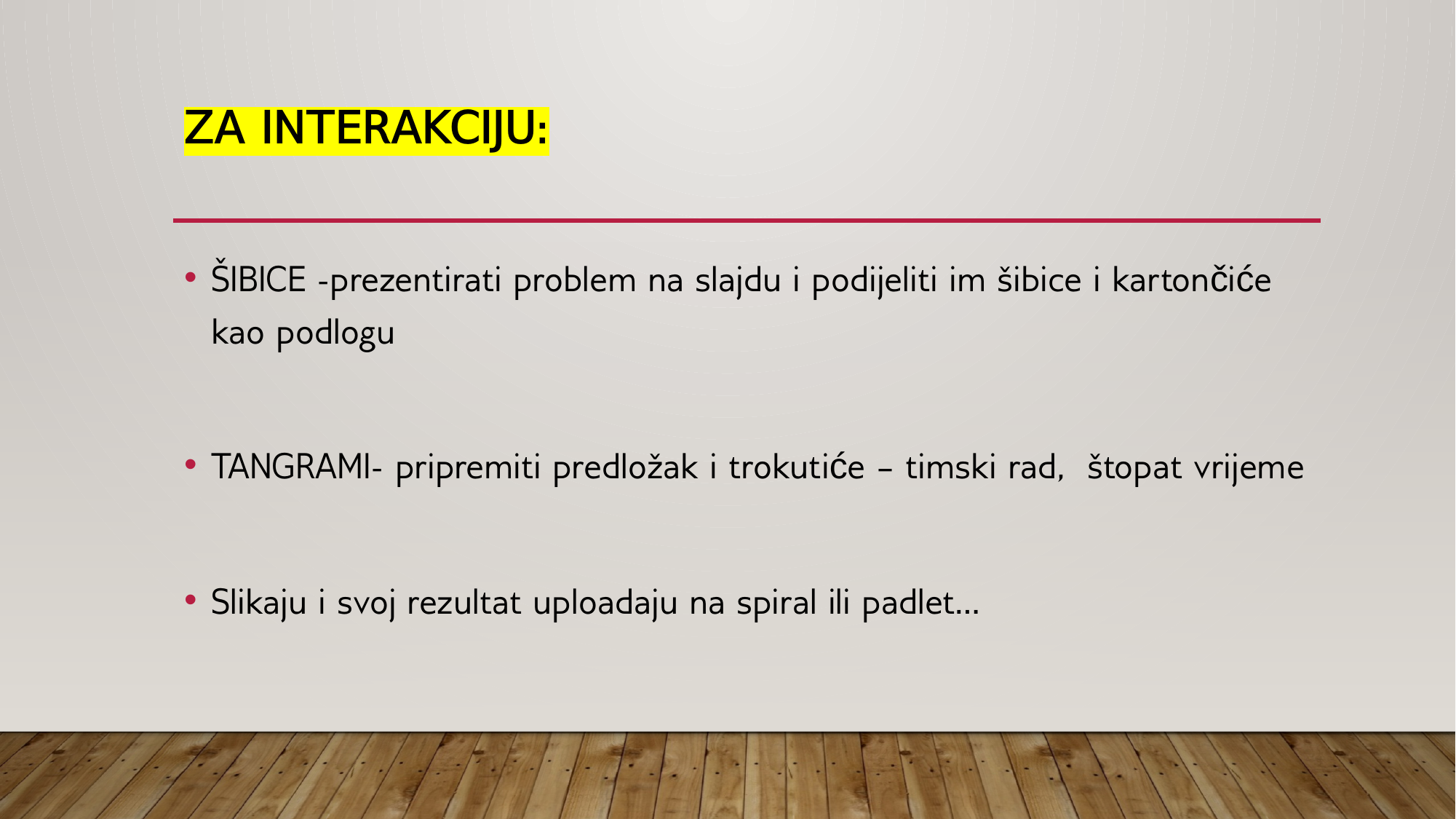

# ZA INTERAKCIJU:
ŠIBICE -prezentirati problem na slajdu i podijeliti im šibice i kartončiće kao podlogu

TANGRAMI- pripremiti predložak i trokutiće – timski rad,  štopat vrijeme

Slikaju i svoj rezultat uploadaju na spiral ili padlet…